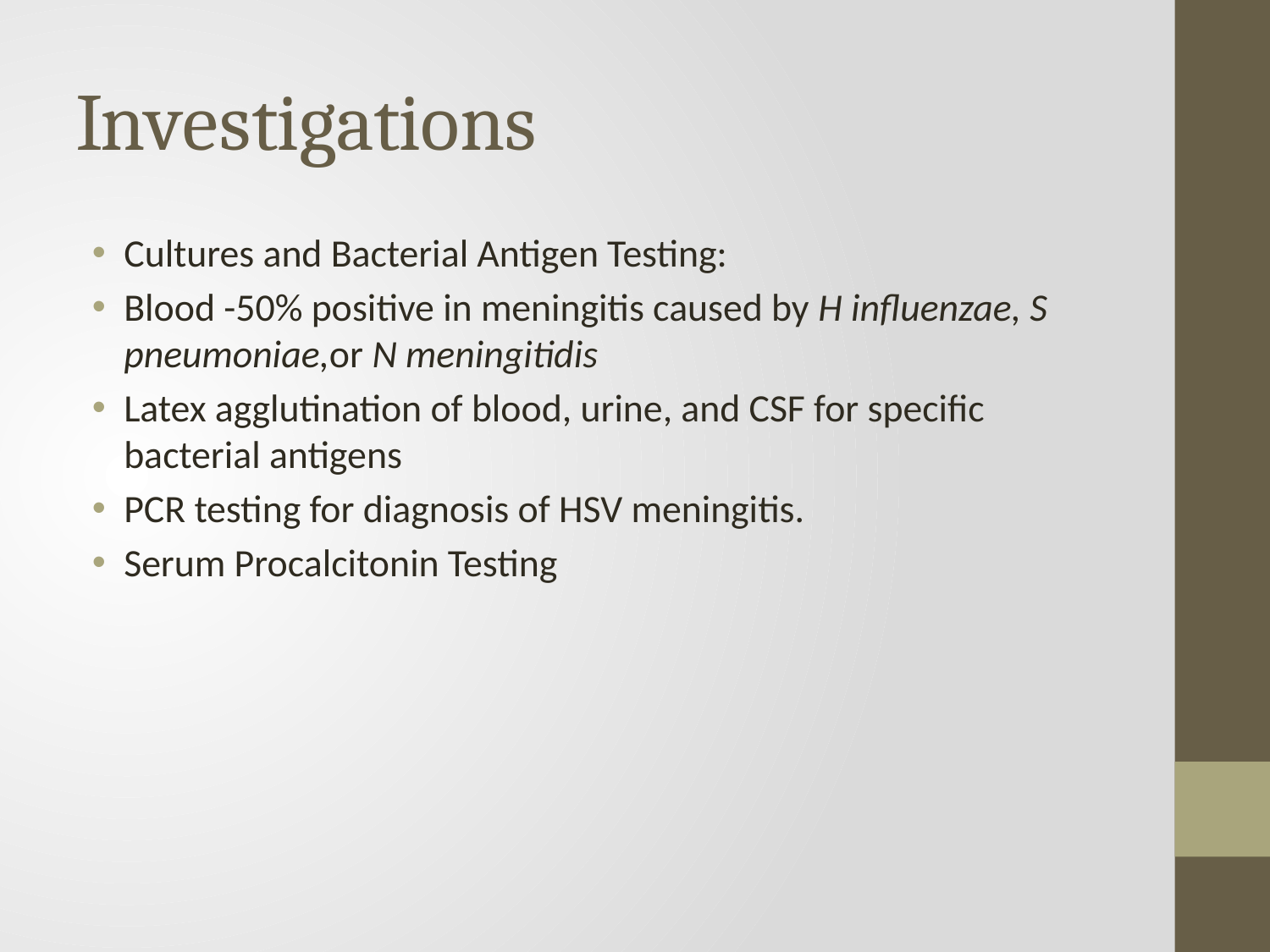

# Investigations
Cultures and Bacterial Antigen Testing:
Blood -50% positive in meningitis caused by H influenzae, S pneumoniae,or N meningitidis
Latex agglutination of blood, urine, and CSF for specific bacterial antigens
PCR testing for diagnosis of HSV meningitis.
Serum Procalcitonin Testing